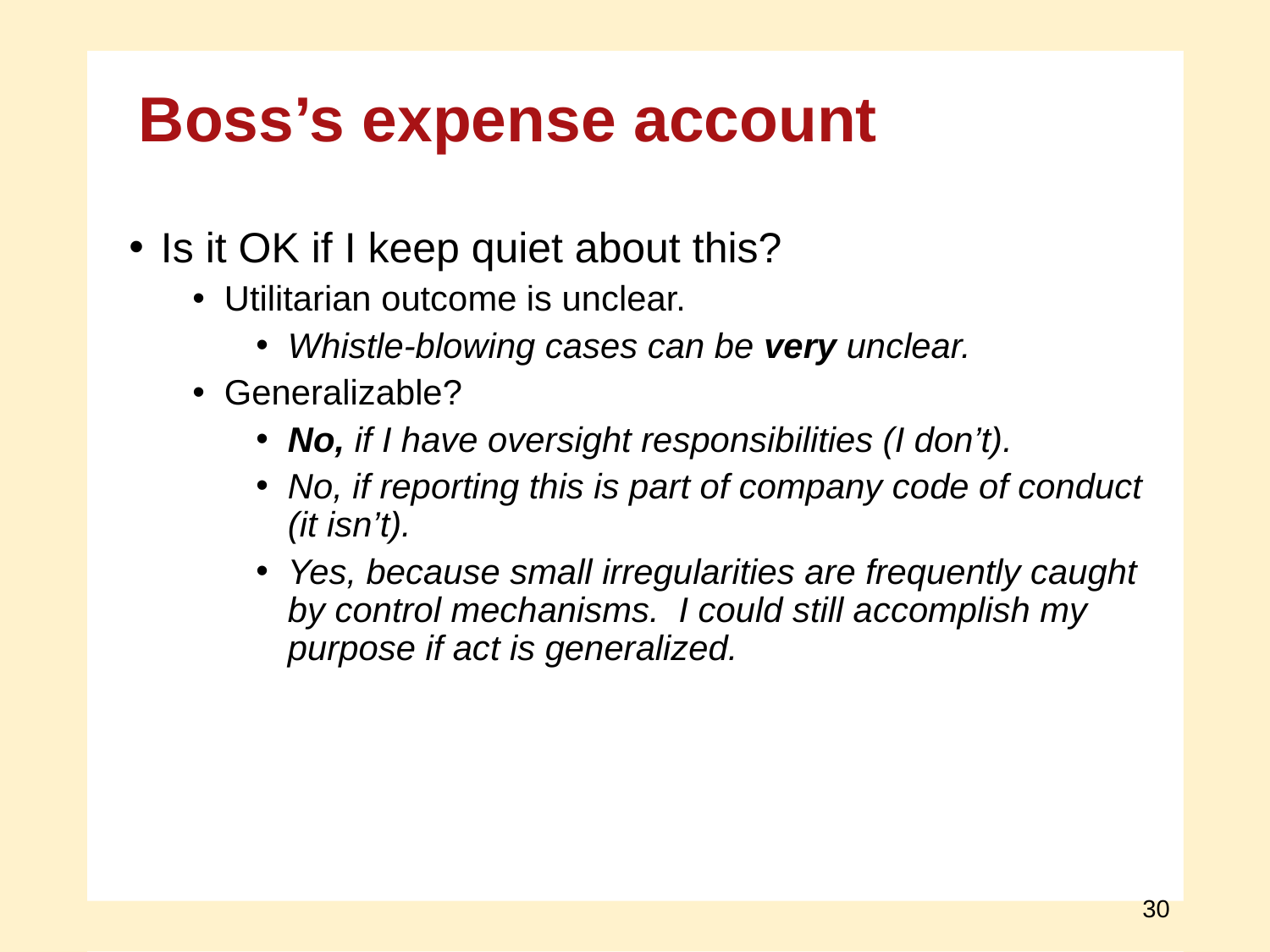

Boss’s expense account
Is it OK if I keep quiet about this?
Utilitarian outcome is unclear.
Whistle-blowing cases can be very unclear.
Generalizable?
No, if I have oversight responsibilities (I don’t).
No, if reporting this is part of company code of conduct
(it isn’t).
Yes, because small irregularities are frequently caught
by control mechanisms.  I could still accomplish my
purpose if act is generalized.
30